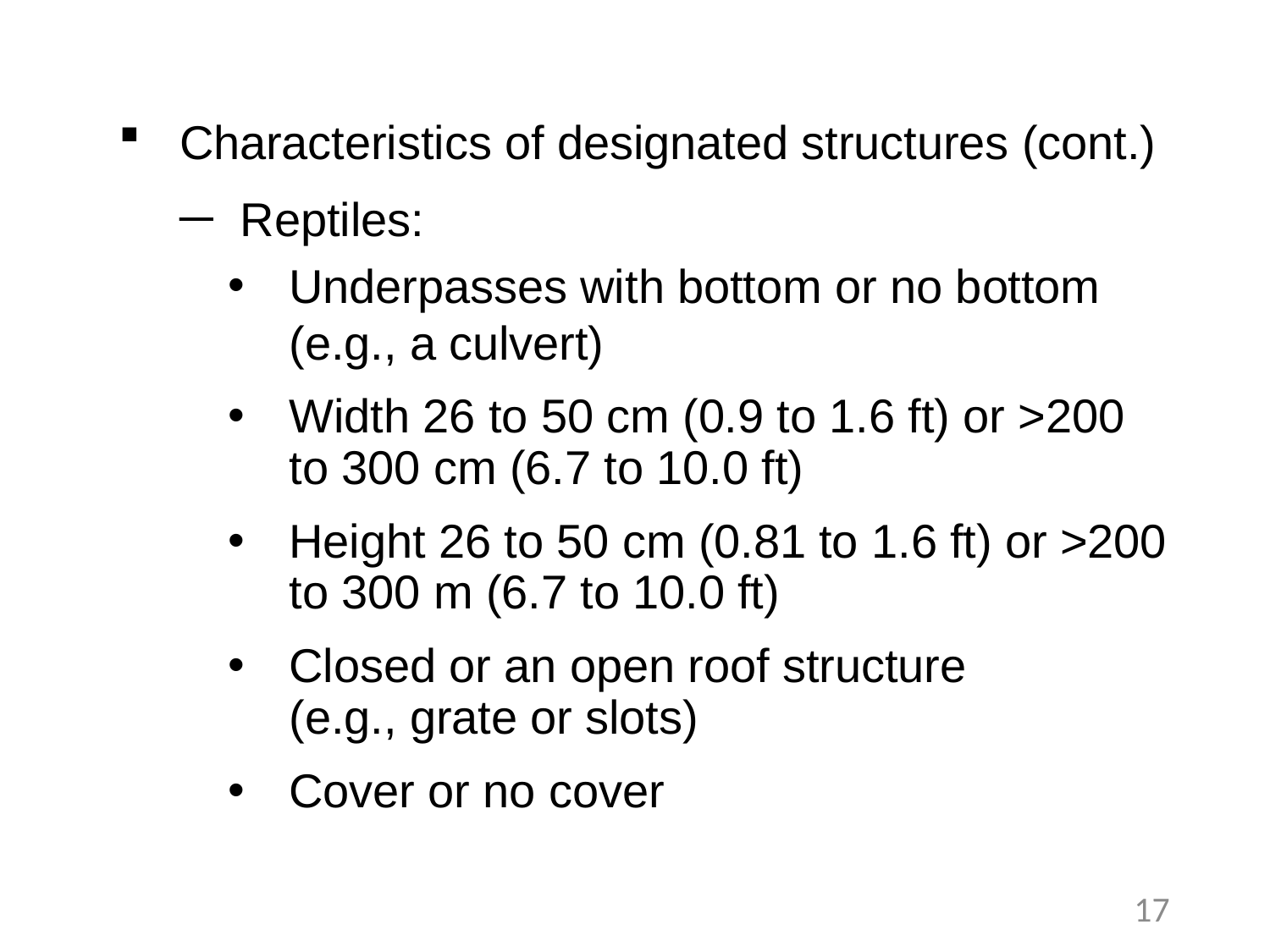

Characteristics of designated structures (cont.)
Reptiles:
Underpasses with bottom or no bottom
(e.g., a culvert)
Width 26 to 50 cm (0.9 to 1.6 ft) or >200 to 300 cm (6.7 to 10.0 ft)
Height 26 to 50 cm (0.81 to 1.6 ft) or >200 to 300 m (6.7 to 10.0 ft)
Closed or an open roof structure
(e.g., grate or slots)
Cover or no cover

17